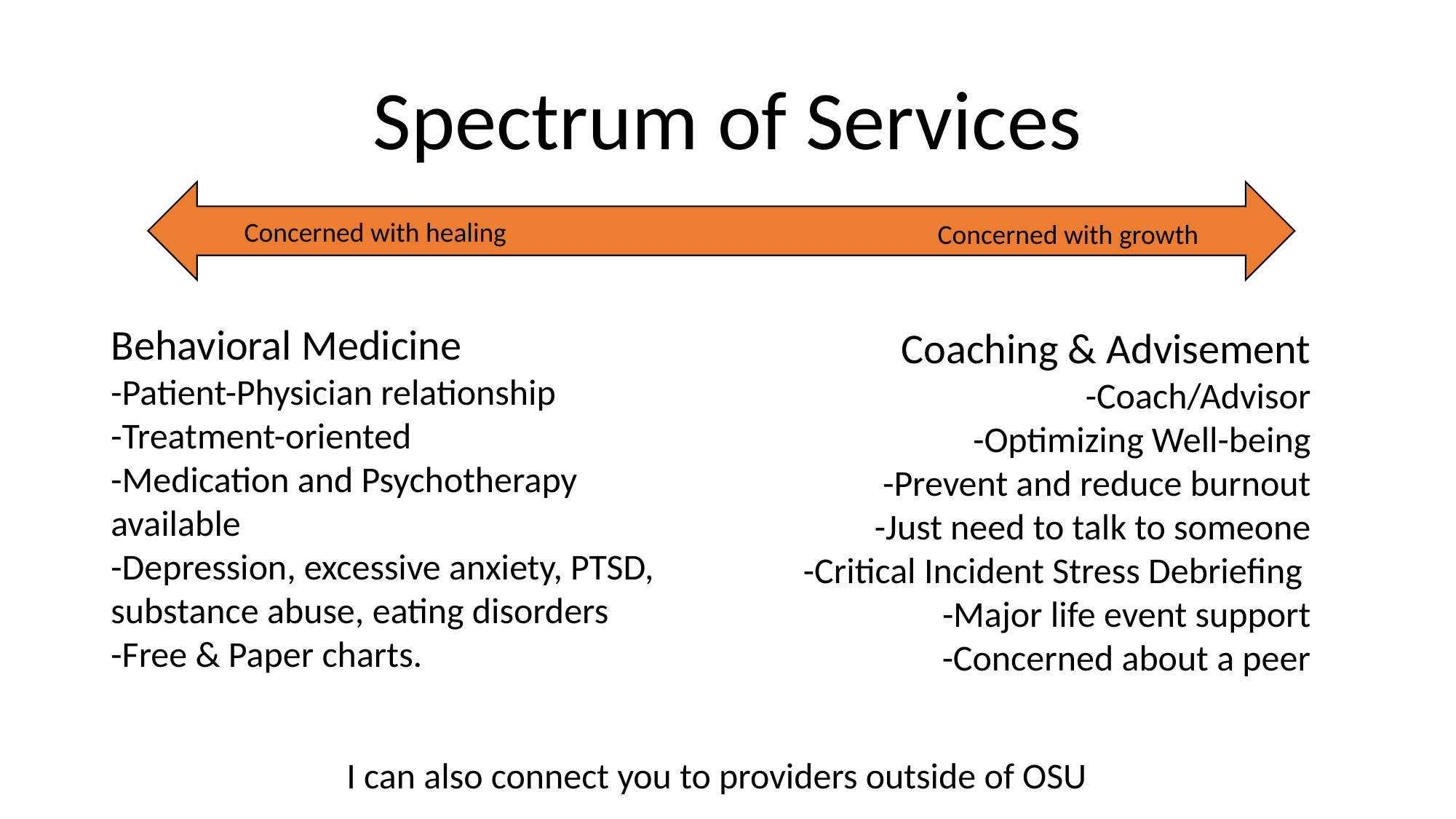

# Spectrum of Services

Concerned with healing
Concerned with growth
Behavioral Medicine
-Patient-Physician relationship
-Treatment-oriented
-Medication and Psychotherapy available
-Depression, excessive anxiety, PTSD, substance abuse, eating disorders
-Free & Paper charts.
Coaching & Advisement
-Coach/Advisor
-Optimizing Well-being
-Prevent and reduce burnout
-Just need to talk to someone
-Critical Incident Stress Debriefing
-Major life event support
-Concerned about a peer
I can also connect you to providers outside of OSU